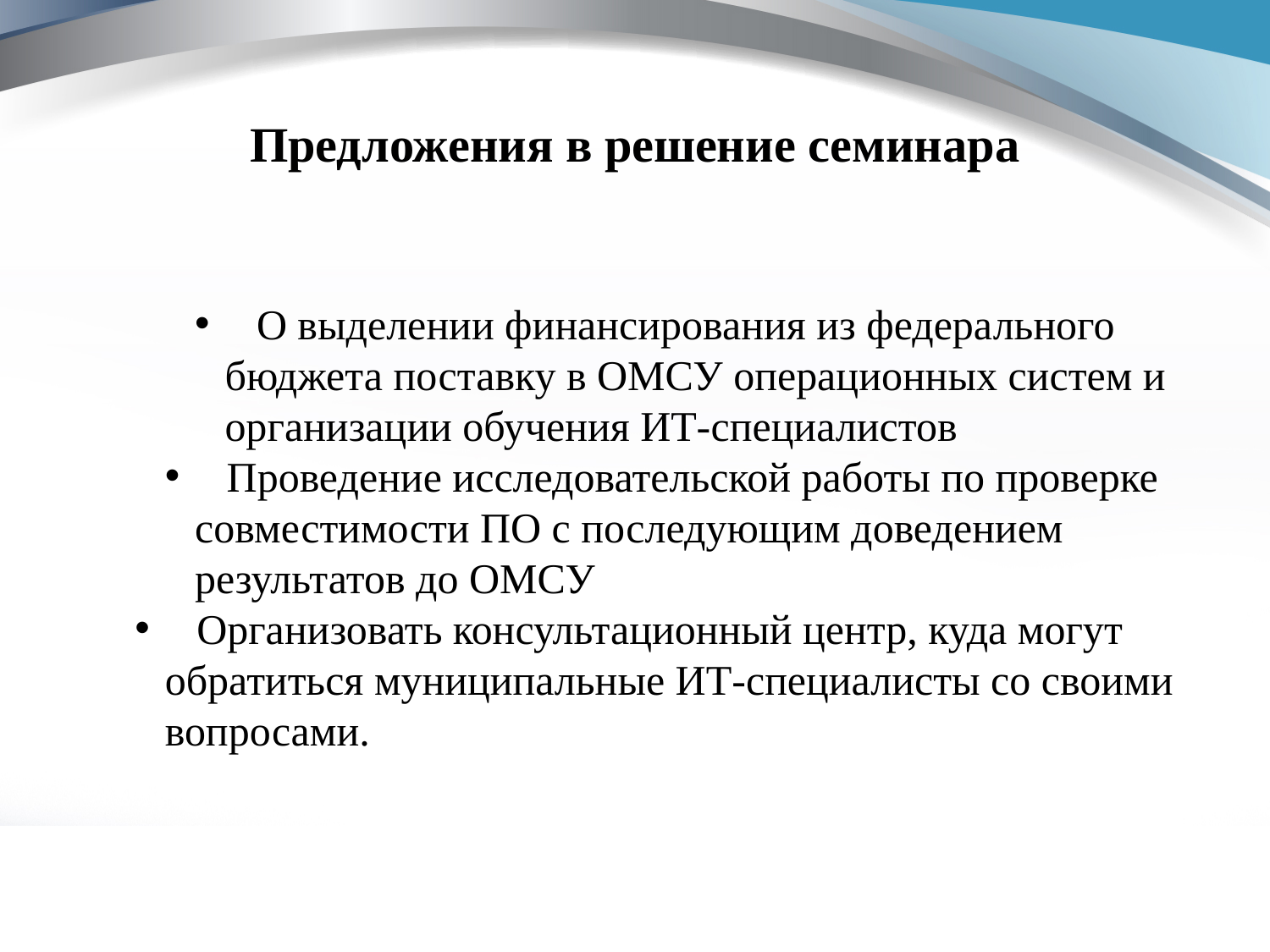

# Предложения в решение семинара
   О выделении финансирования из федерального бюджета поставку в ОМСУ операционных систем и организации обучения ИТ-специалистов
   Проведение исследовательской работы по проверке совместимости ПО с последующим доведением результатов до ОМСУ
   Организовать консультационный центр, куда могут обратиться муниципальные ИТ-специалисты со своими вопросами.